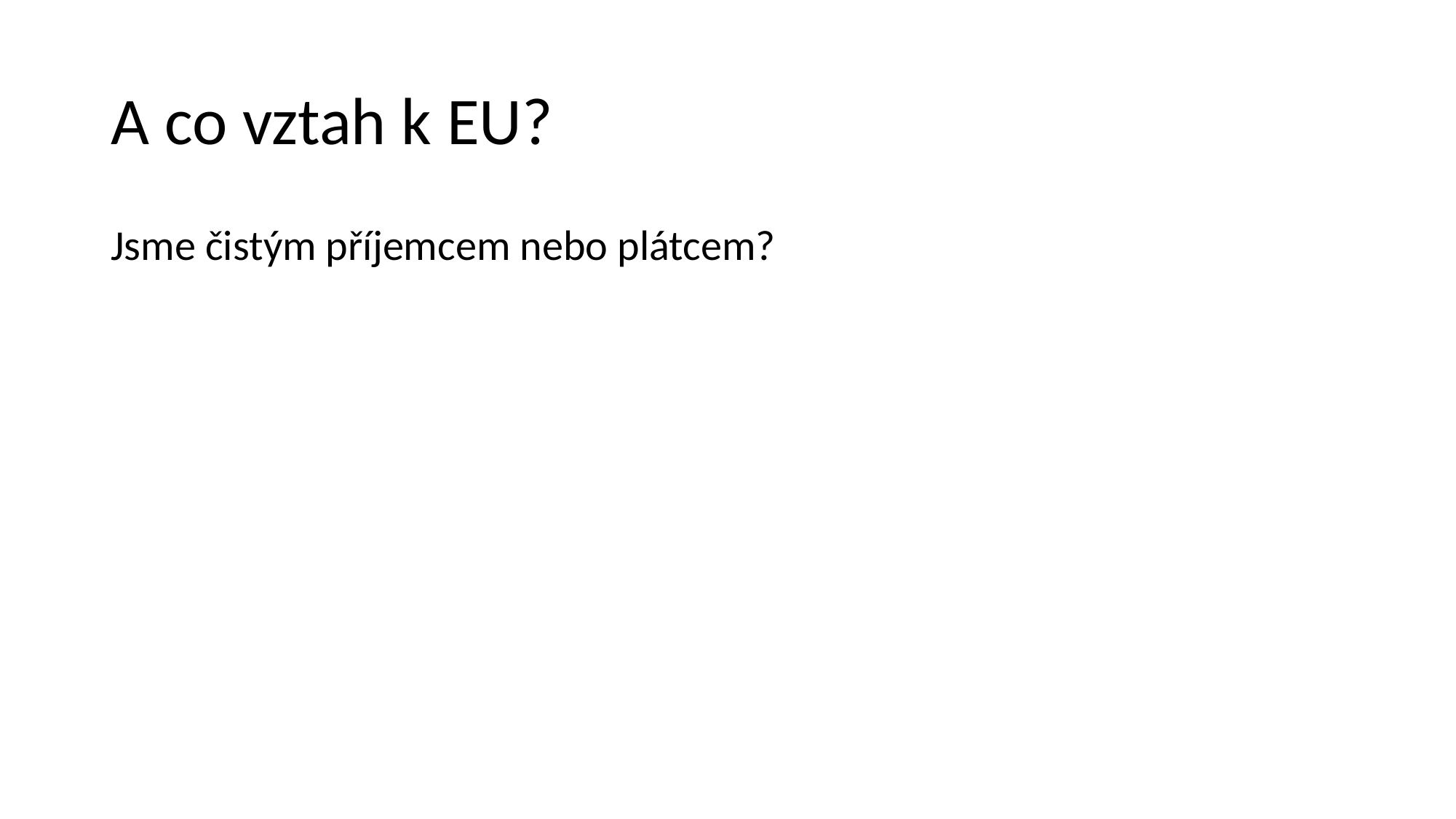

# A co vztah k EU?
Jsme čistým příjemcem nebo plátcem?